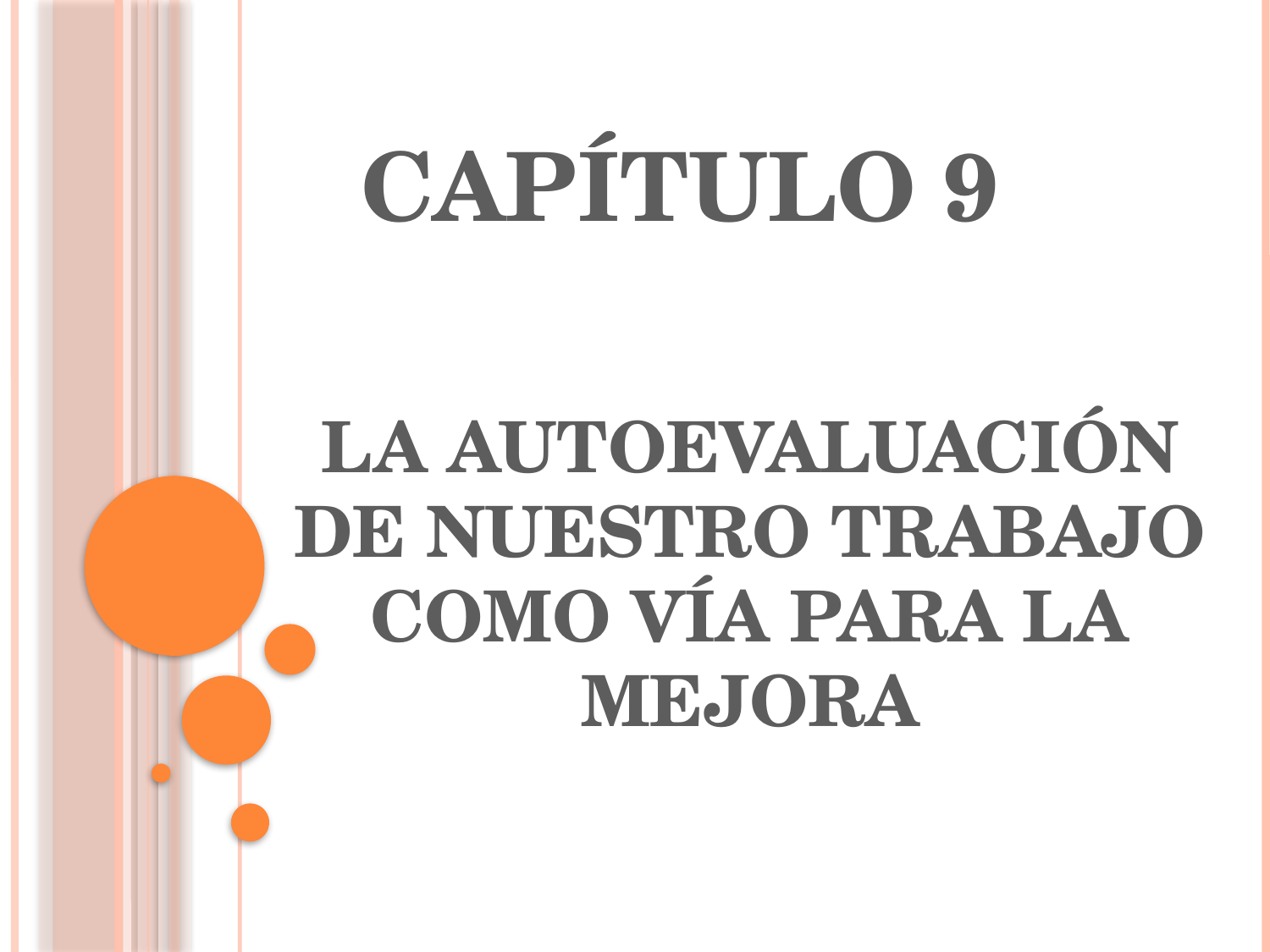

CAPÍTULO 9
LA AUTOEVALUACIÓN DE NUESTRO TRABAJO COMO VÍA PARA LA MEJORA